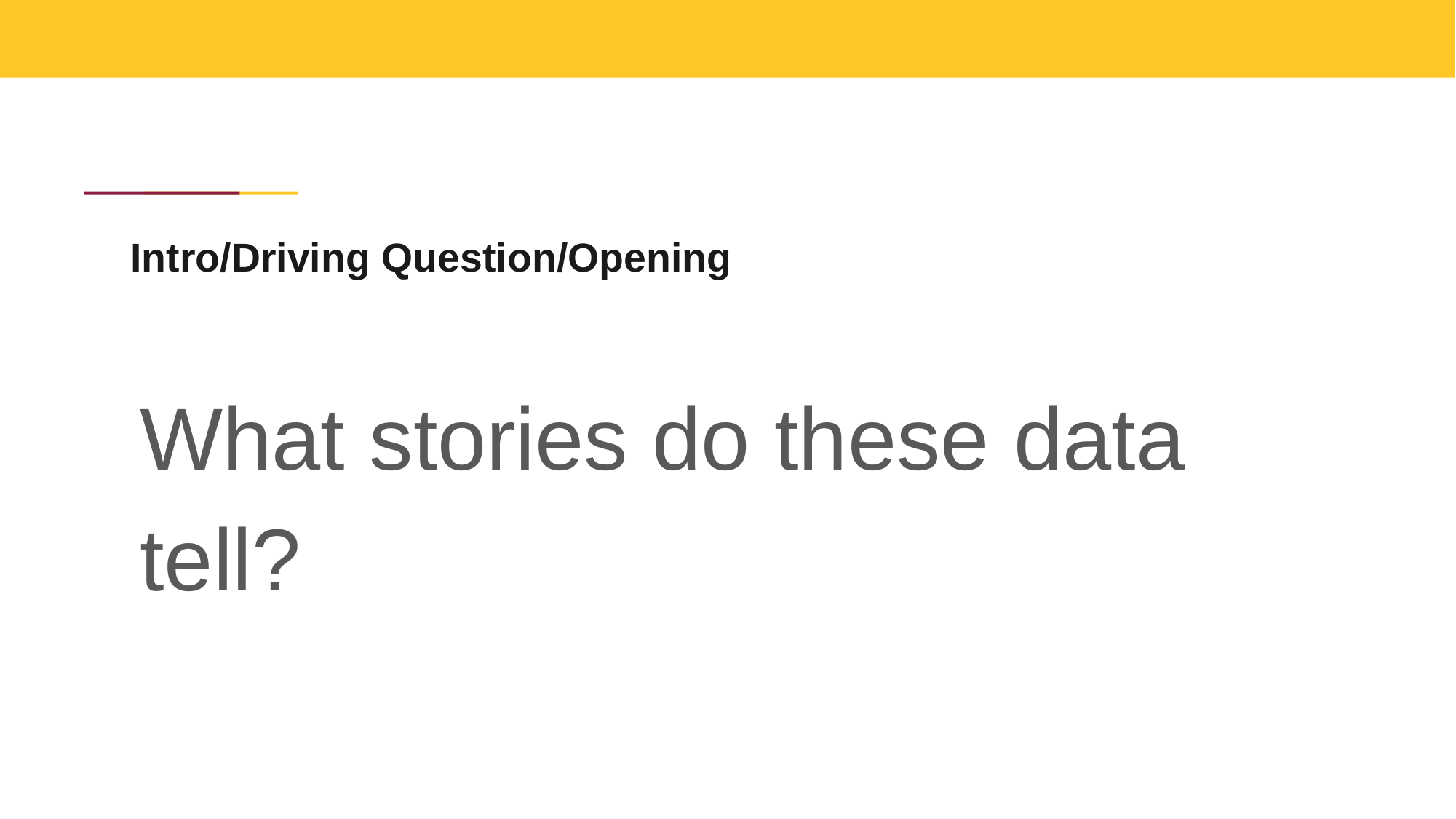

# Intro/Driving Question/Opening

What stories do these data tell?